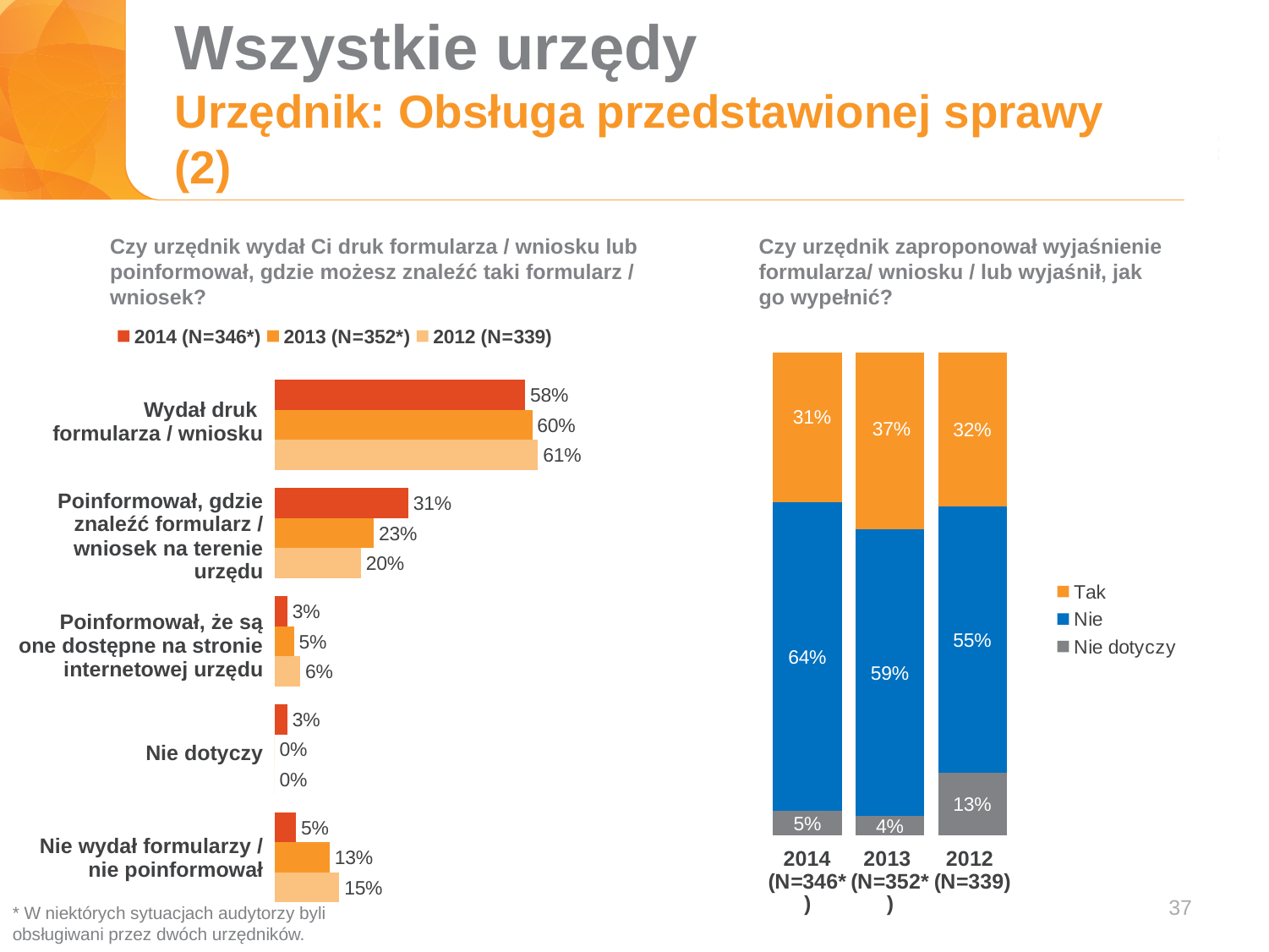

# Wszystkie urzędy Urzędnik: Obsługa przedstawionej sprawy (2)
Czy urzędnik wydał Ci druk formularza / wniosku lub poinformował, gdzie możesz znaleźć taki formularz / wniosek?
Czy urzędnik zaproponował wyjaśnienie formularza/ wniosku / lub wyjaśnił, jak go wypełnić?

### Chart

| Category | 2014 (N=346*) | 2013 (N=352*) | 2012 (N=339) |
|---|---|---|---|
|  | None | None | None |
|  | None | None | None |
|  | None | None | None |

### Chart

| Category | Nie dotyczy | Nie | Tak |
|---|---|---|---|
| 2014 (N=346*) | 0.05 | 0.64 | 0.31 |
| 2013
(N=352*) | 0.0397727272727273 | 0.59375 | 0.3664772727272727 |
| 2012
(N=339) | 0.13 | 0.55 | 0.32 |
| Wydał druk formularza / wniosku |
| --- |
| Poinformował, gdzie znaleźć formularz / wniosek na terenie urzędu |
| Poinformował, że są one dostępne na stronie internetowej urzędu |
| Nie dotyczy |
| Nie wydał formularzy / nie poinformował |

### Chart

| Category | 2014 (N=x) | 2013 (N=20) | 2012 (N=339) |
|---|---|---|---|
| Wydał druk formularza / wniosku | 0.58 | 0.5965909090909091 | 0.61 |
| Poinformował, gdzie znaleźć formularz / wniosek na terenie urzędu | 0.31 | 0.23011363636363635 | 0.2 |
| Poinformował, że są one dostępne na stronie internetowej urzędu | 0.03 | 0.045454545454545456 | 0.06 |
| Nie dotyczy | 0.03 | 0.0 | 0.0 |
| Nie dotyczy | 0.05 | 0.1278409090909091 | 0.15 |
37
* W niektórych sytuacjach audytorzy byli obsługiwani przez dwóch urzędników.